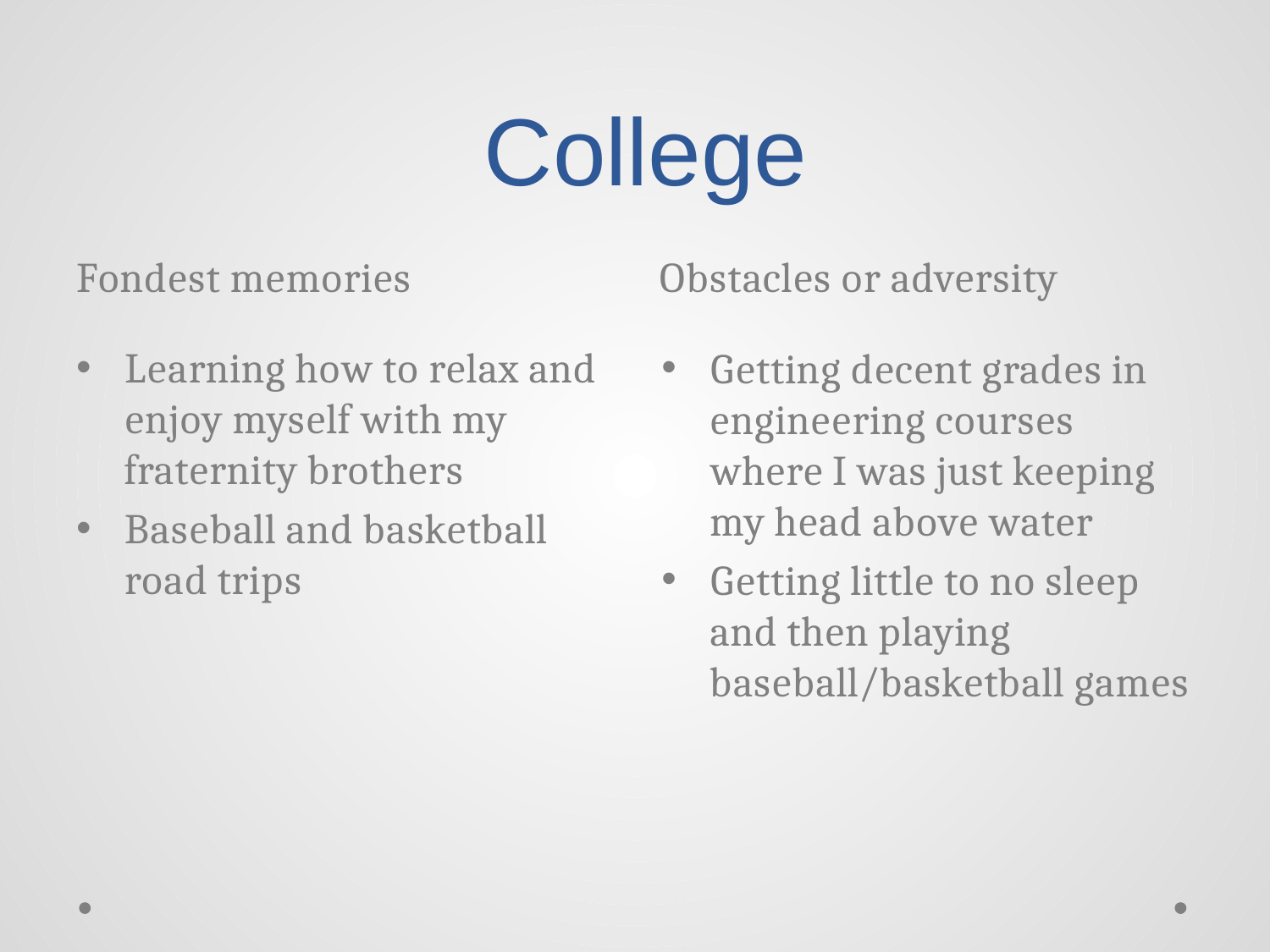

# College
Fondest memories
Obstacles or adversity
Learning how to relax and enjoy myself with my fraternity brothers
Baseball and basketball road trips

Getting decent grades in engineering courses where I was just keeping my head above water
Getting little to no sleep and then playing baseball/basketball games